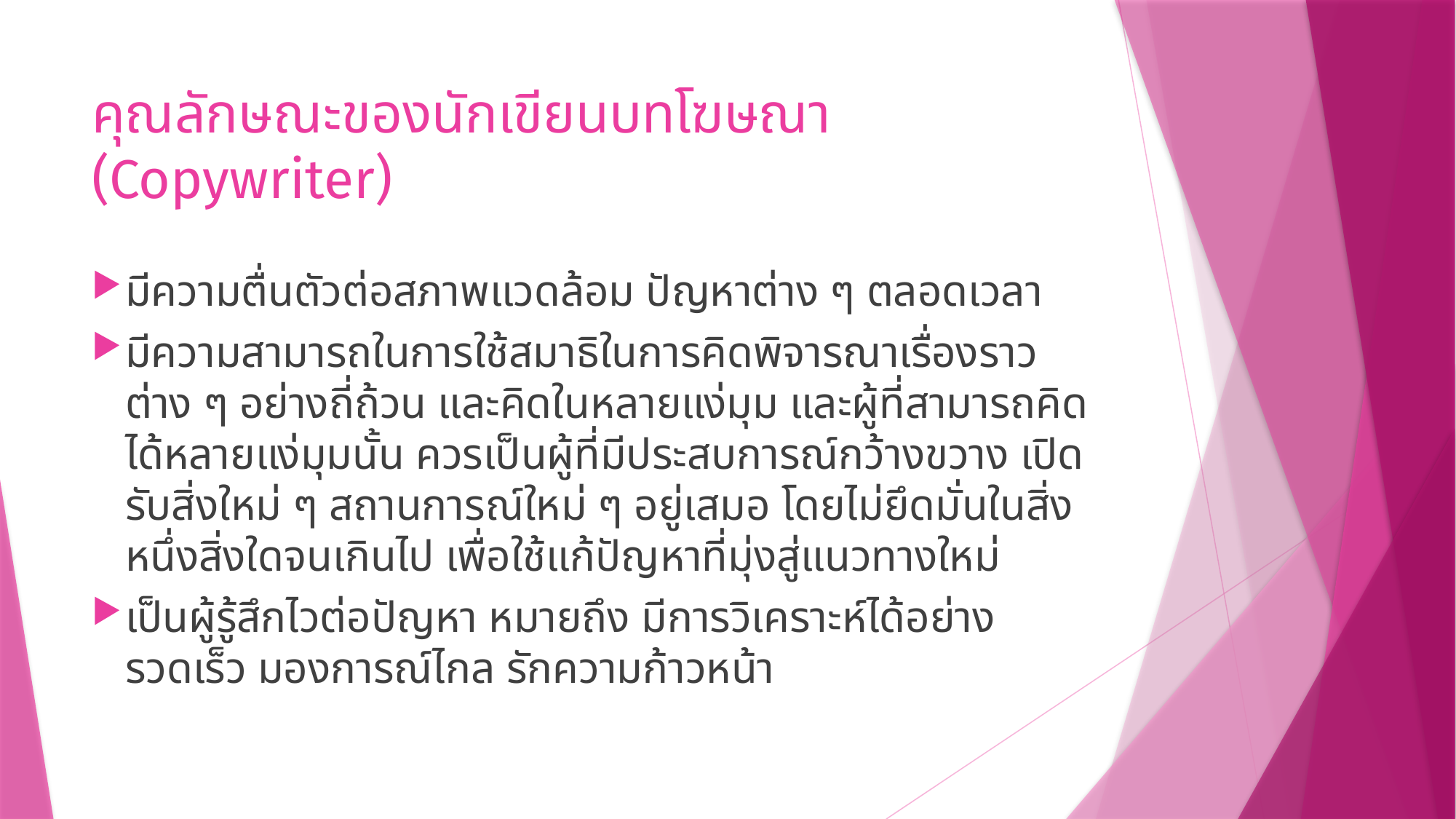

# คุณลักษณะของนักเขียนบทโฆษณา (Copywriter)
มีความตื่นตัวต่อสภาพแวดล้อม ปัญหาต่าง ๆ ตลอดเวลา
มีความสามารถในการใช้สมาธิในการคิดพิจารณาเรื่องราวต่าง ๆ อย่างถี่ถ้วน และคิดในหลายแง่มุม และผู้ที่สามารถคิดได้หลายแง่มุมนั้น ควรเป็นผู้ที่มีประสบการณ์กว้างขวาง เปิดรับสิ่งใหม่ ๆ สถานการณ์ใหม่ ๆ อยู่เสมอ โดยไม่ยึดมั่นในสิ่งหนึ่งสิ่งใดจนเกินไป เพื่อใช้แก้ปัญหาที่มุ่งสู่แนวทางใหม่
เป็นผู้รู้สึกไวต่อปัญหา หมายถึง มีการวิเคราะห์ได้อย่างรวดเร็ว มองการณ์ไกล รักความก้าวหน้า